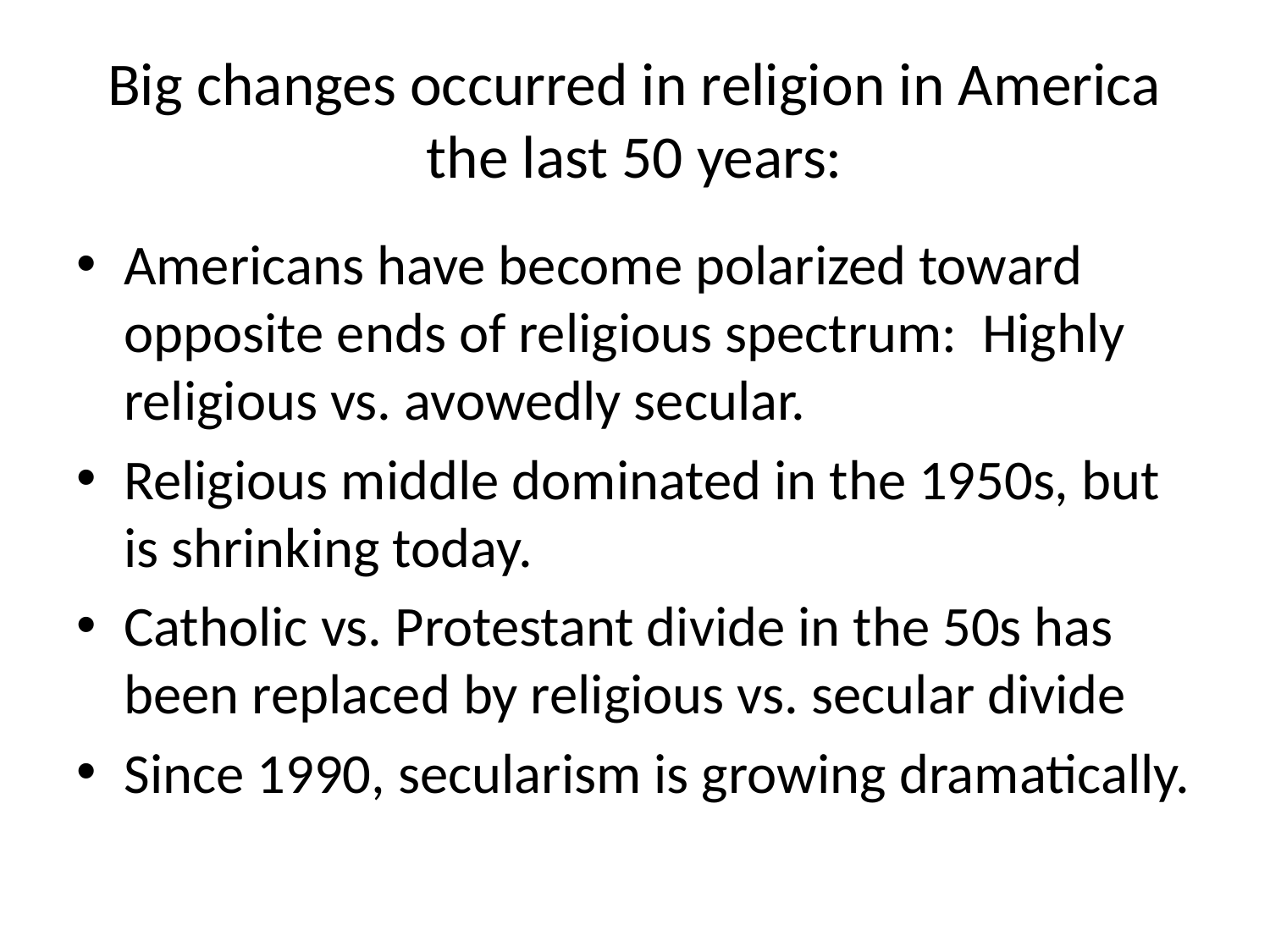

# Big changes occurred in religion in America the last 50 years:
Americans have become polarized toward opposite ends of religious spectrum:  Highly religious vs. avowedly secular.
Religious middle dominated in the 1950s, but is shrinking today.
Catholic vs. Protestant divide in the 50s has been replaced by religious vs. secular divide
Since 1990, secularism is growing dramatically.